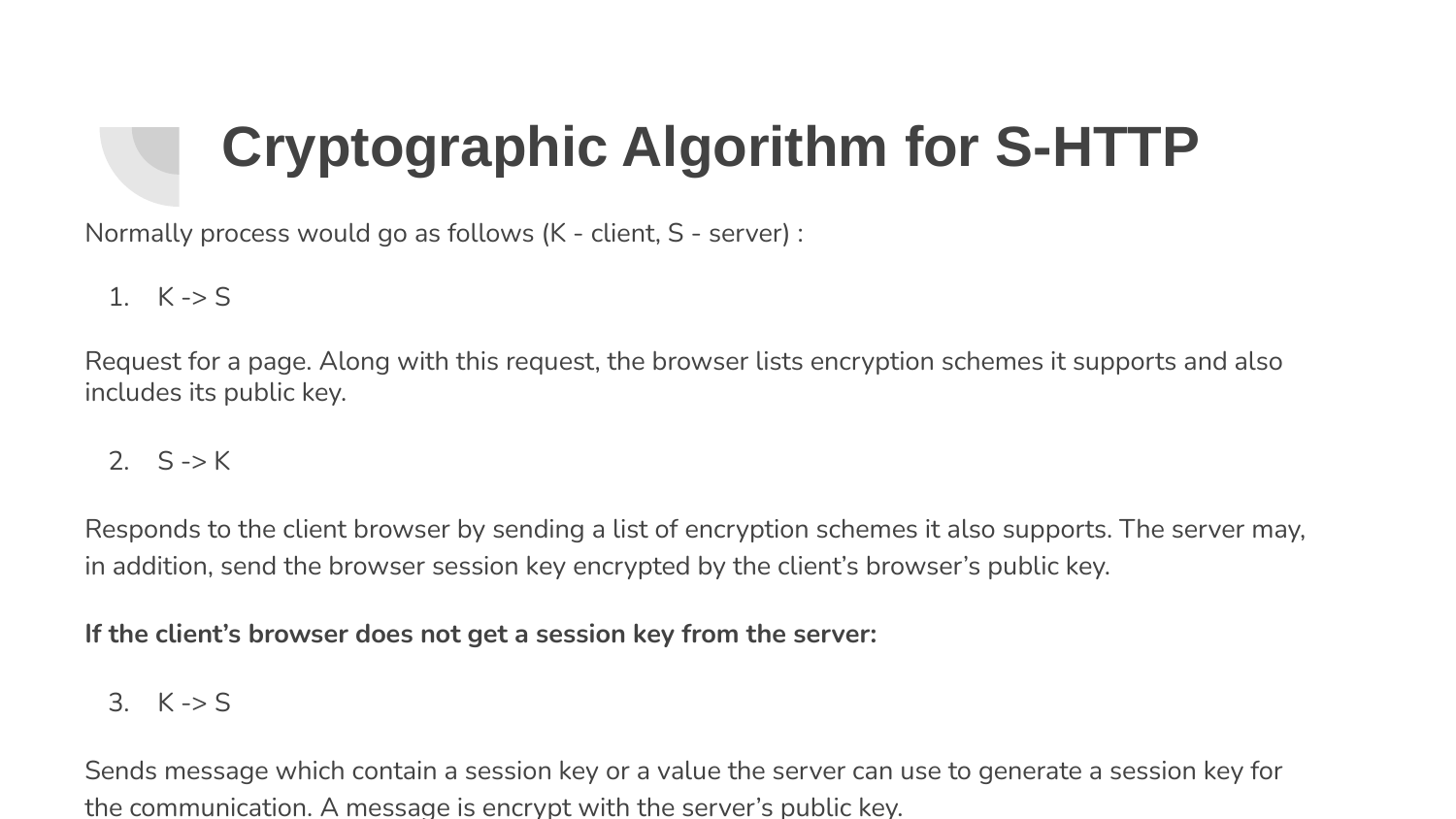

# Cryptographic Algorithm for S-HTTP
Normally process would go as follows (K - client, S - server) :
K -> S
Request for a page. Along with this request, the browser lists encryption schemes it supports and also includes its public key.
S -> K
Responds to the client browser by sending a list of encryption schemes it also supports. The server may, in addition, send the browser session key encrypted by the client’s browser’s public key.
If the client’s browser does not get a session key from the server:
K -> S
Sends message which contain a session key or a value the server can use to generate a session key for the communication. A message is encrypt with the server’s public key.